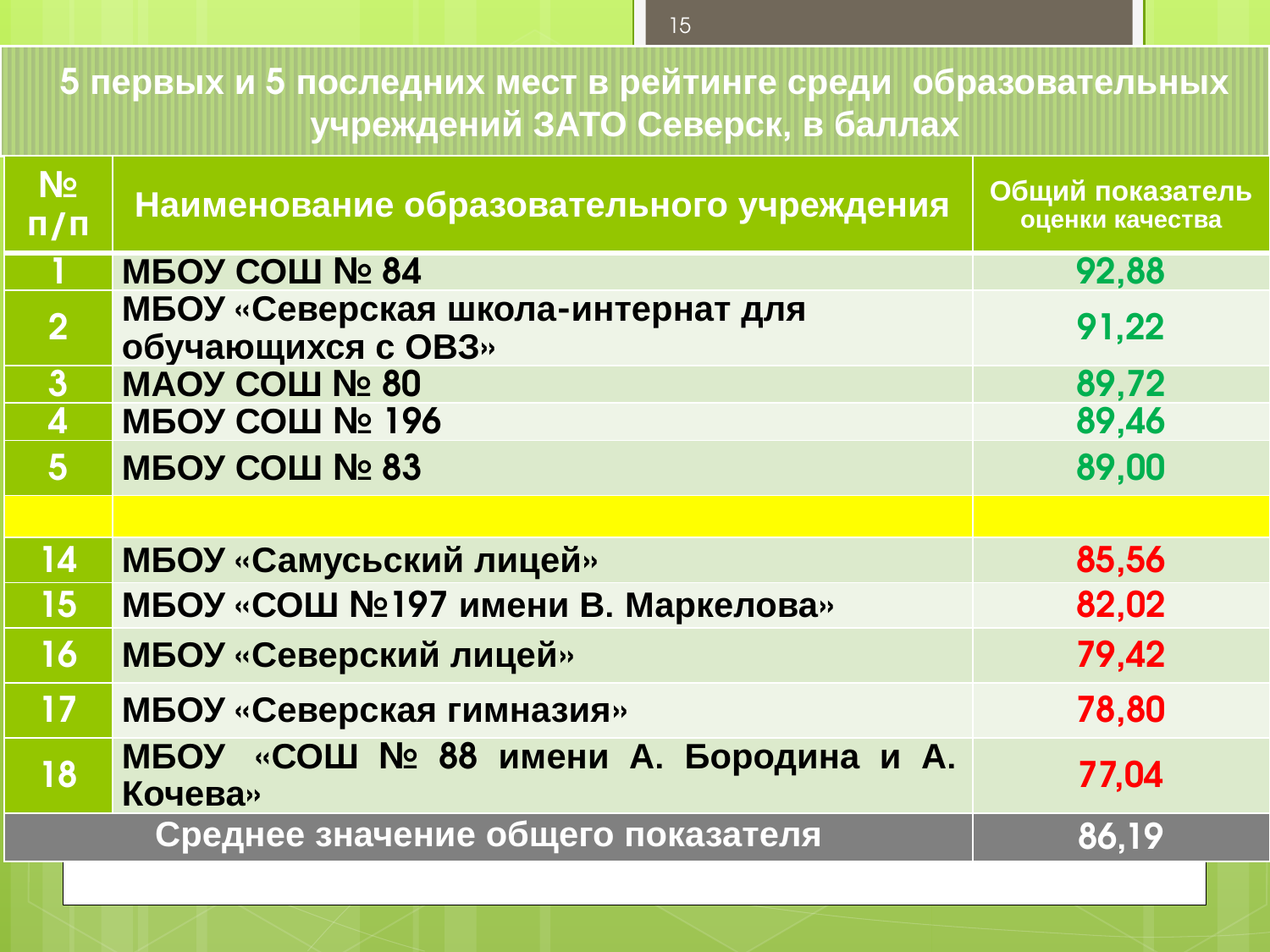

15
  5 первых и 5 последних мест в рейтинге среди  образовательных учреждений ЗАТО Северск, в баллах
| № п/п | Наименование образовательного учреждения | Общий показатель оценки качества |
| --- | --- | --- |
| 1 | МБОУ СОШ № 84 | 92,88 |
| 2 | МБОУ «Северская школа-интернат для обучающихся с ОВЗ» | 91,22 |
| 3 | МАОУ СОШ № 80 | 89,72 |
| 4 | МБОУ СОШ № 196 | 89,46 |
| 5 | МБОУ СОШ № 83 | 89,00 |
|  |  |  |
| 14 | МБОУ «Самусьский лицей» | 85,56 |
| 15 | МБОУ «СОШ №197 имени В. Маркелова» | 82,02 |
| 16 | МБОУ «Северский лицей» | 79,42 |
| 17 | МБОУ «Северская гимназия» | 78,80 |
| 18 | МБОУ «СОШ № 88 имени А. Бородина и А. Кочева» | 77,04 |
| Среднее значение общего показателя |  | 86,19 |